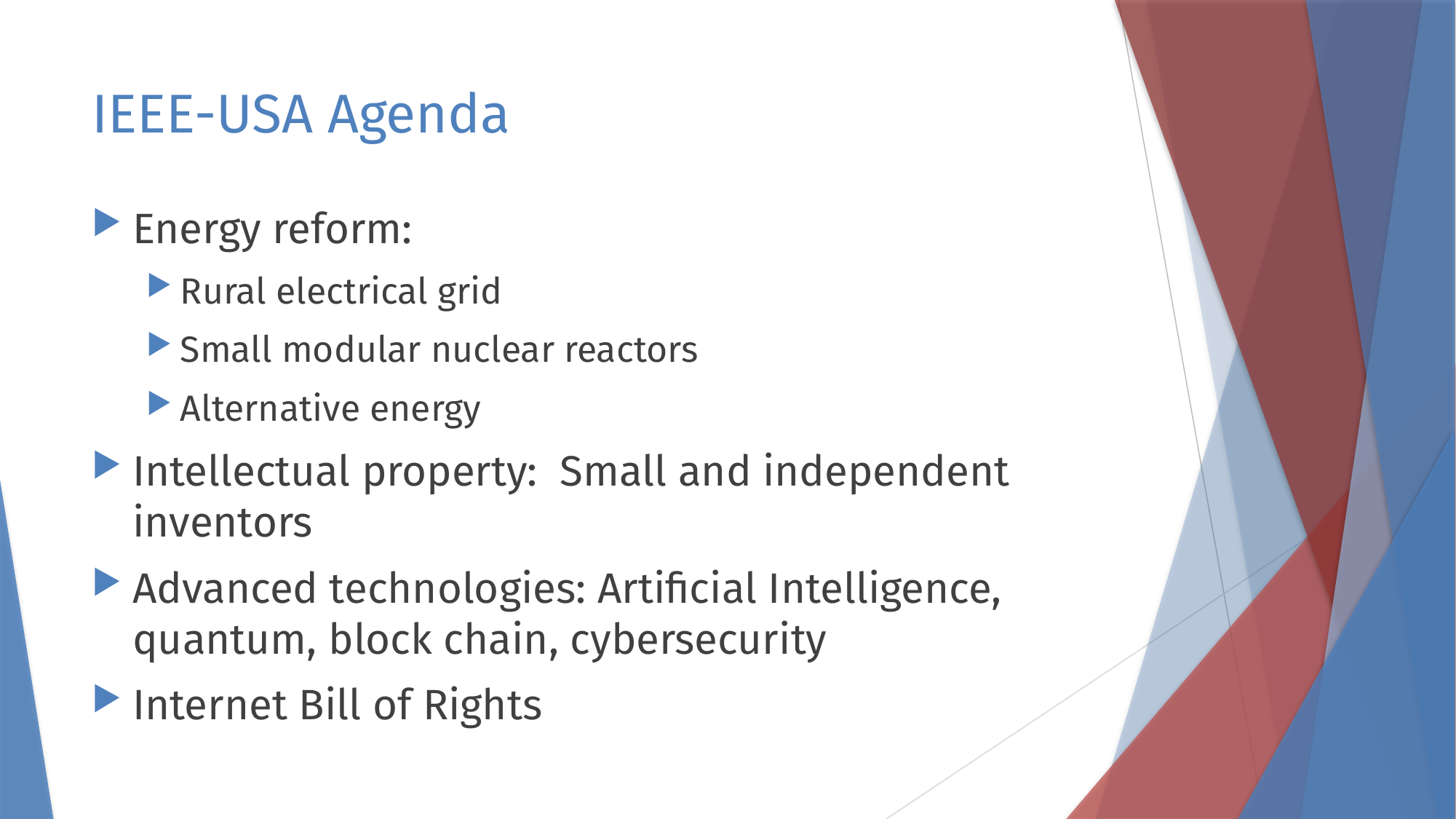

# IEEE-USA Agenda
Energy reform:
Rural electrical grid
Small modular nuclear reactors
Alternative energy
Intellectual property:  Small and independent inventors
Advanced technologies: Artificial Intelligence, quantum, block chain, cybersecurity
Internet Bill of Rights